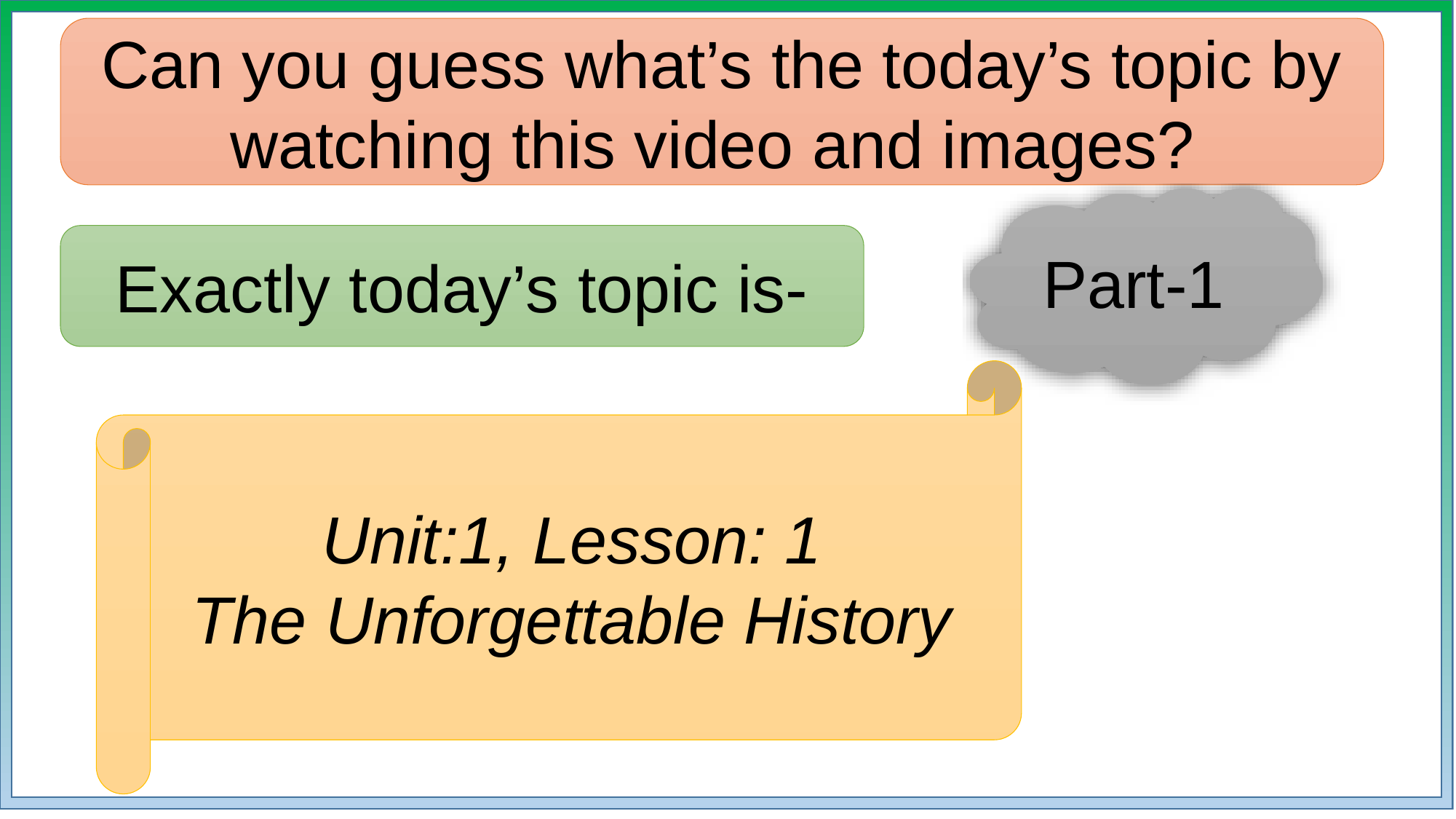

Can you guess what’s the today’s topic by watching this video and images?
Part-1
Exactly today’s topic is-
Unit:1, Lesson: 1
The Unforgettable History